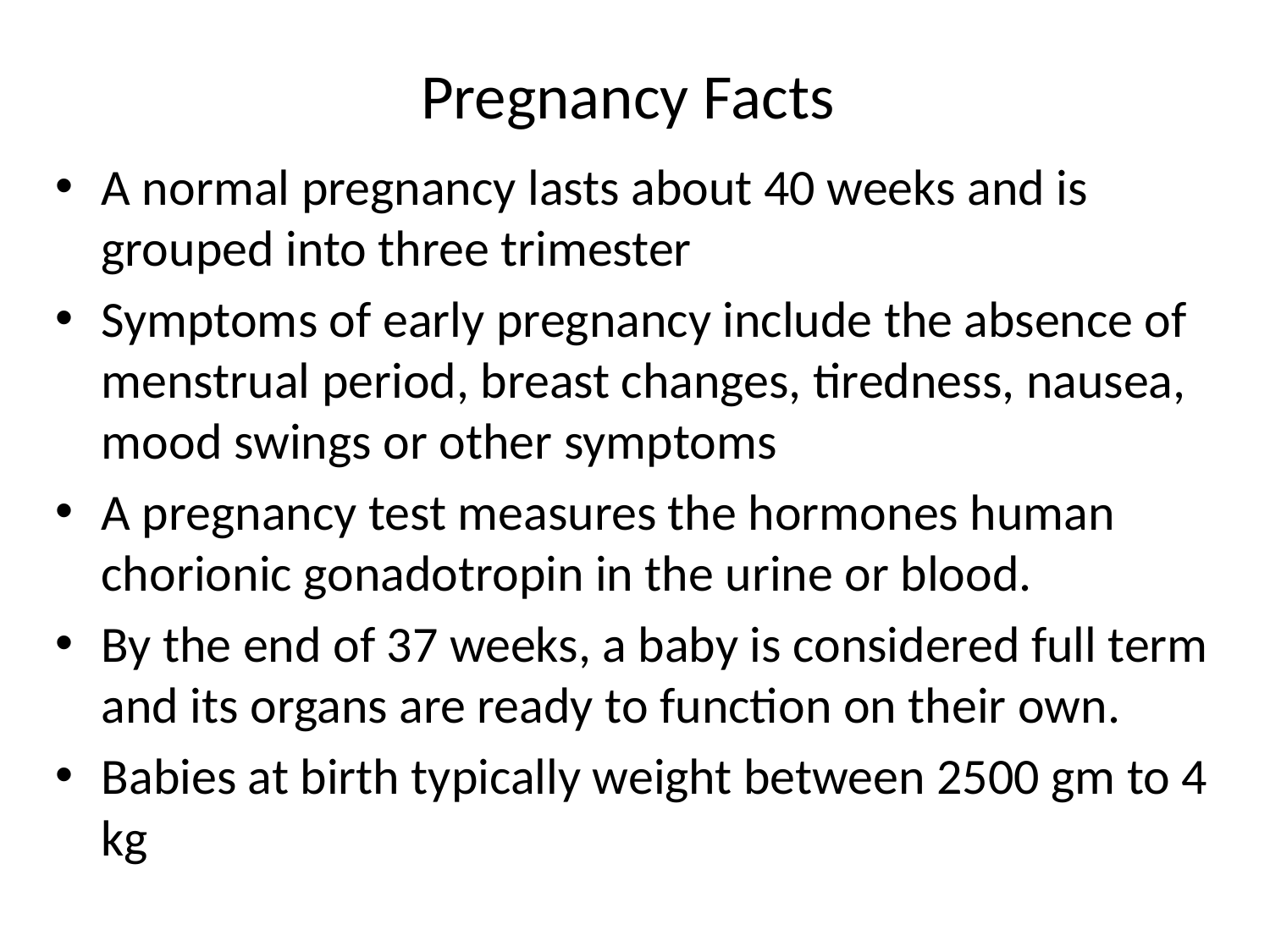

# Pregnancy Facts
A normal pregnancy lasts about 40 weeks and is grouped into three trimester
Symptoms of early pregnancy include the absence of menstrual period, breast changes, tiredness, nausea, mood swings or other symptoms
A pregnancy test measures the hormones human chorionic gonadotropin in the urine or blood.
By the end of 37 weeks, a baby is considered full term and its organs are ready to function on their own.
Babies at birth typically weight between 2500 gm to 4 kg